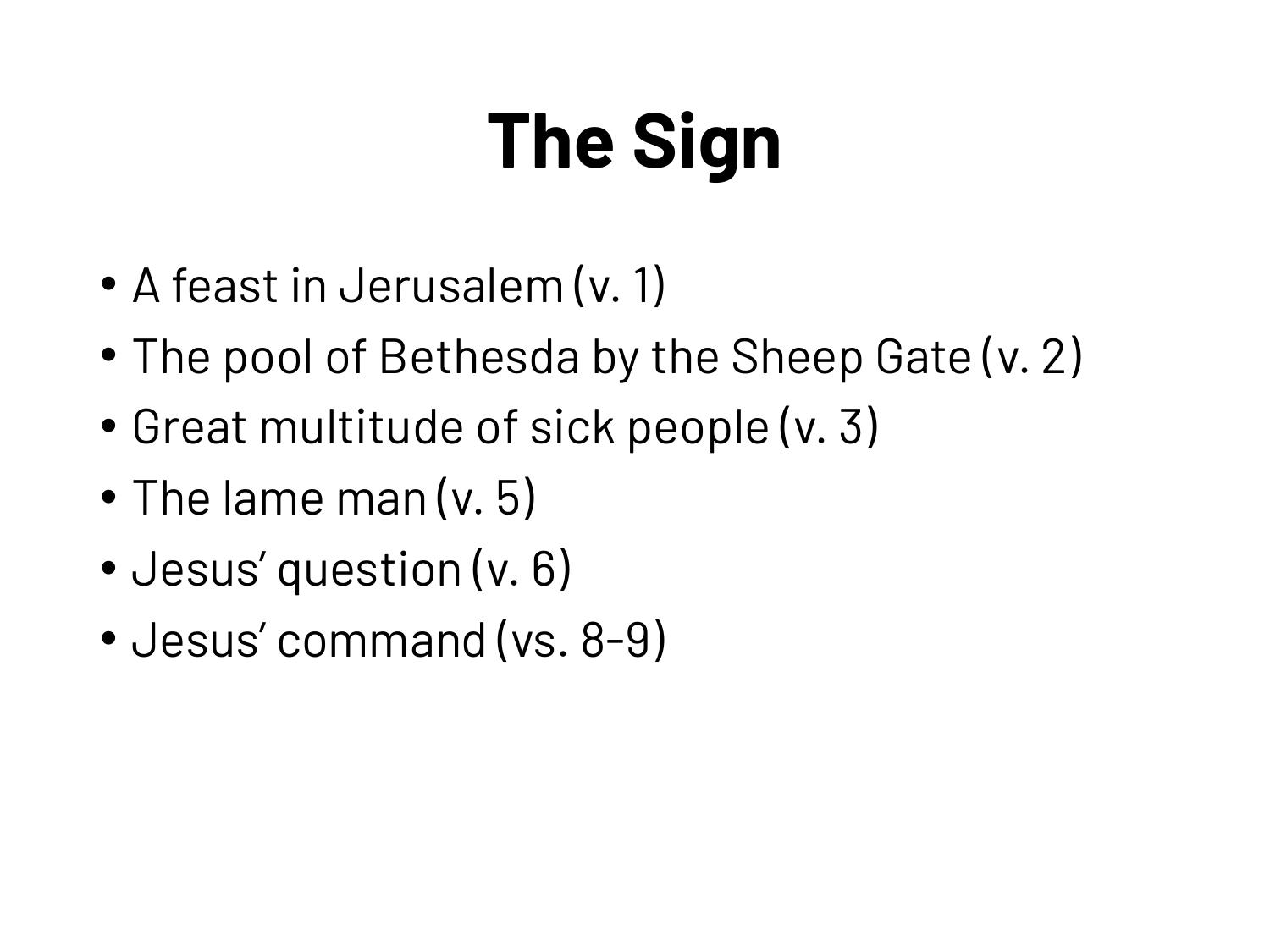

# The Sign
A feast in Jerusalem (v. 1)
The pool of Bethesda by the Sheep Gate (v. 2)
Great multitude of sick people (v. 3)
The lame man (v. 5)
Jesus’ question (v. 6)
Jesus’ command (vs. 8-9)